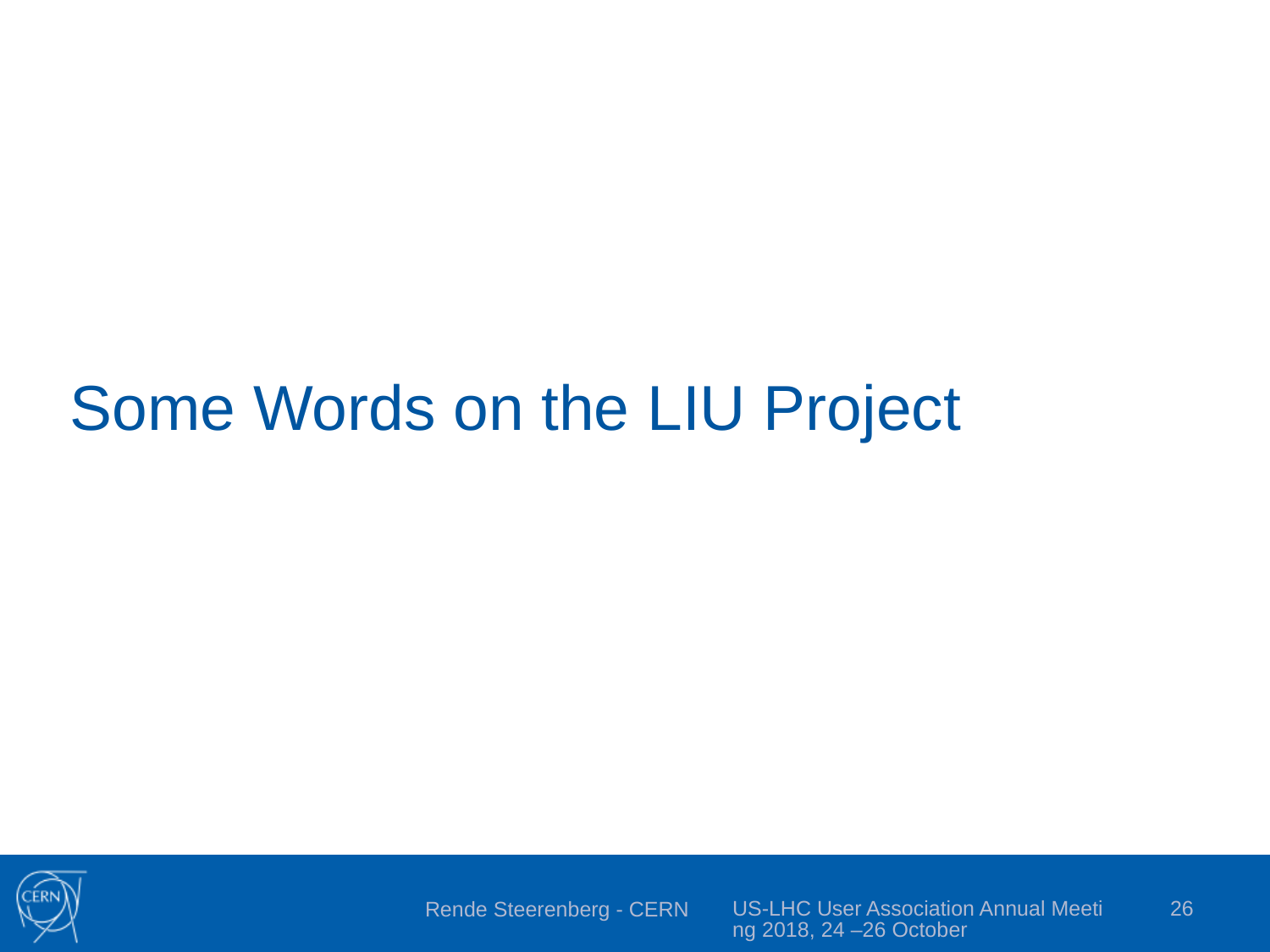

# Some Words on the LIU Project
US-LHC User Association Annual Meeting 2018, 24 –26 October
26
Rende Steerenberg - CERN